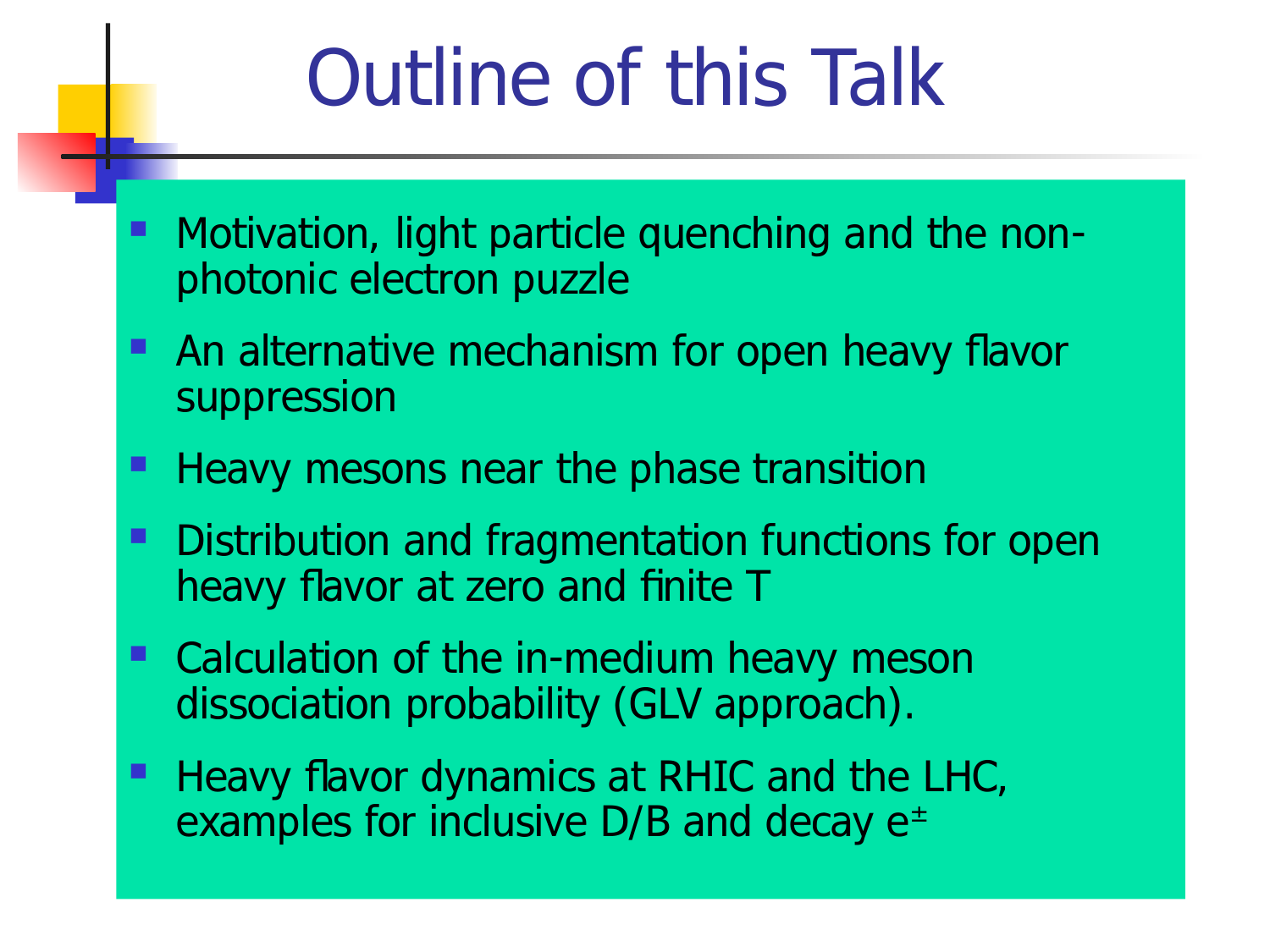

# Outline of this Talk

Motivation, light particle quenching and the non-photonic electron puzzle

An alternative mechanism for open heavy flavor suppression

Heavy mesons near the phase transition

Distribution and fragmentation functions for open heavy flavor at zero and finite T

Calculation of the in-medium heavy meson dissociation probability (GLV approach).

Heavy flavor dynamics at RHIC and the LHC, examples for inclusive D/B and decay e±